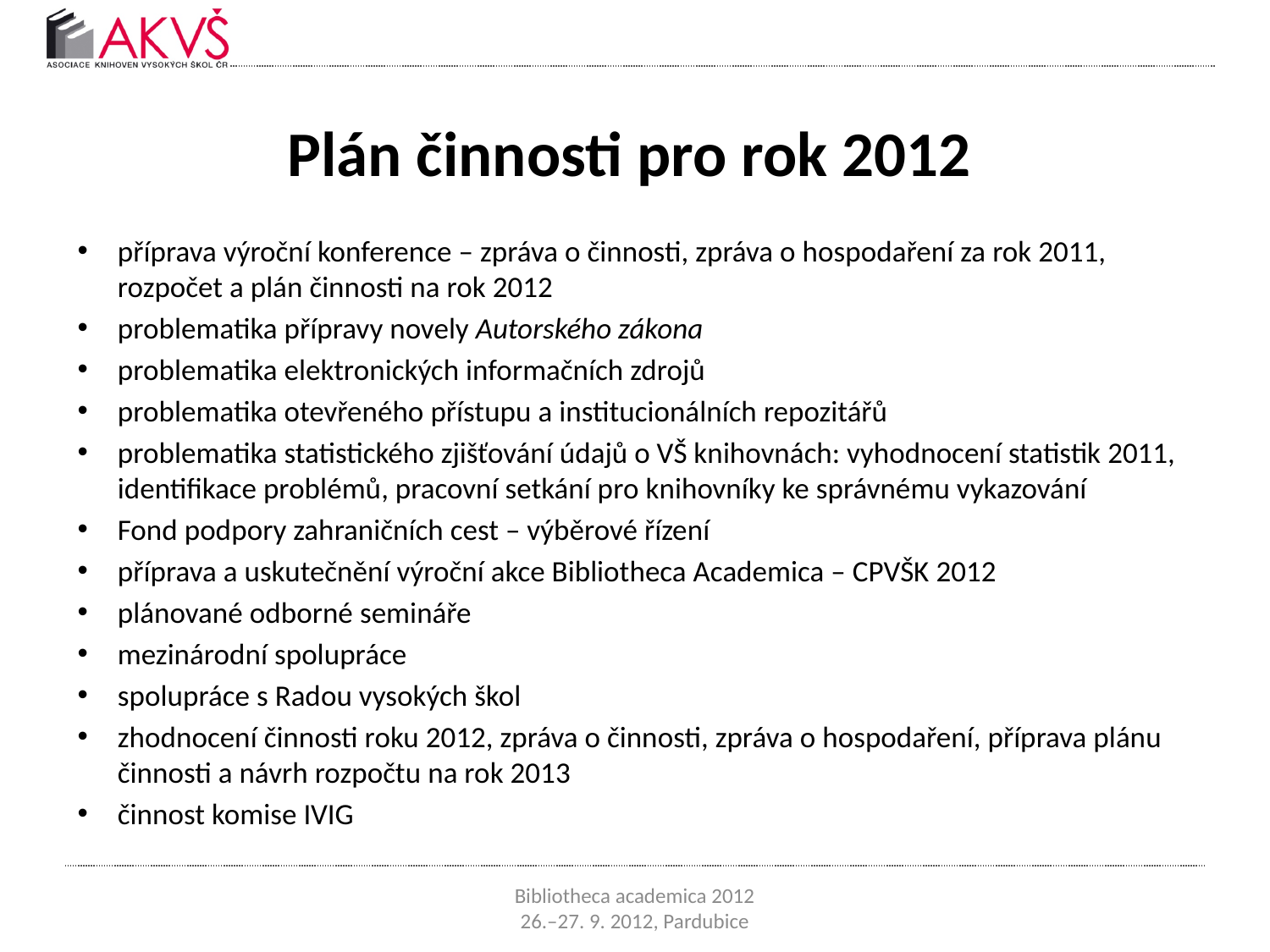

# Plán činnosti pro rok 2012
příprava výroční konference – zpráva o činnosti, zpráva o hospodaření za rok 2011, rozpočet a plán činnosti na rok 2012
problematika přípravy novely Autorského zákona
problematika elektronických informačních zdrojů
problematika otevřeného přístupu a institucionálních repozitářů
problematika statistického zjišťování údajů o VŠ knihovnách: vyhodnocení statistik 2011, identifikace problémů, pracovní setkání pro knihovníky ke správnému vykazování
Fond podpory zahraničních cest – výběrové řízení
příprava a uskutečnění výroční akce Bibliotheca Academica – CPVŠK 2012
plánované odborné semináře
mezinárodní spolupráce
spolupráce s Radou vysokých škol
zhodnocení činnosti roku 2012, zpráva o činnosti, zpráva o hospodaření, příprava plánu činnosti a návrh rozpočtu na rok 2013
činnost komise IVIG

Bibliotheca academica 2012
26.–27. 9. 2012, Pardubice